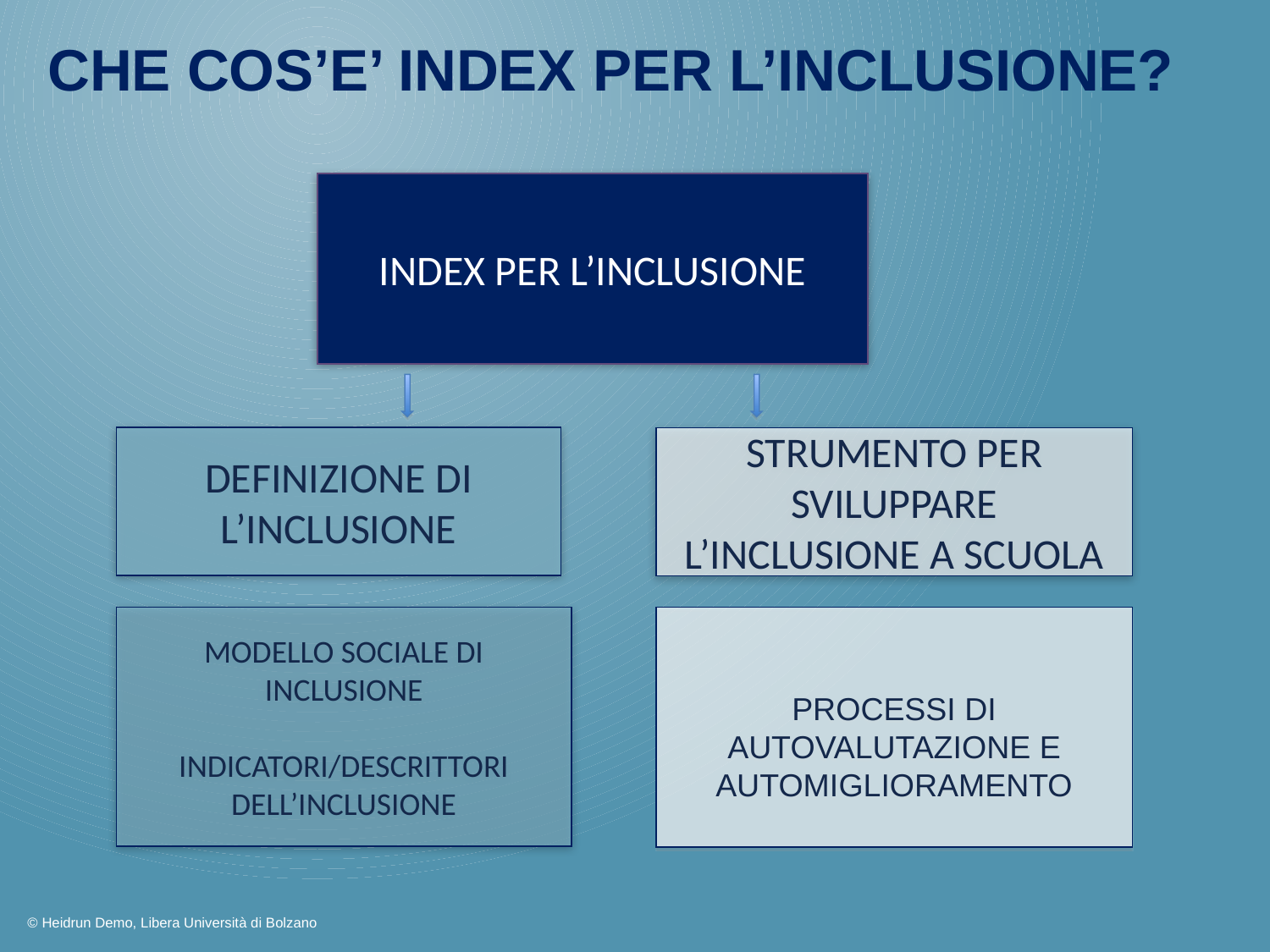

# CHE COS’E’ INDEX PER L’INCLUSIONE?
INDEX PER L’INCLUSIONE

DEFINIZIONE DI
L’INCLUSIONE
STRUMENTO PER SVILUPPARE L’INCLUSIONE A SCUOLA
MODELLO SOCIALE DI INCLUSIONE

INDICATORI/DESCRITTORI DELL’INCLUSIONE

PROCESSI DI AUTOVALUTAZIONE E AUTOMIGLIORAMENTO
© Heidrun Demo, Libera Università di Bolzano